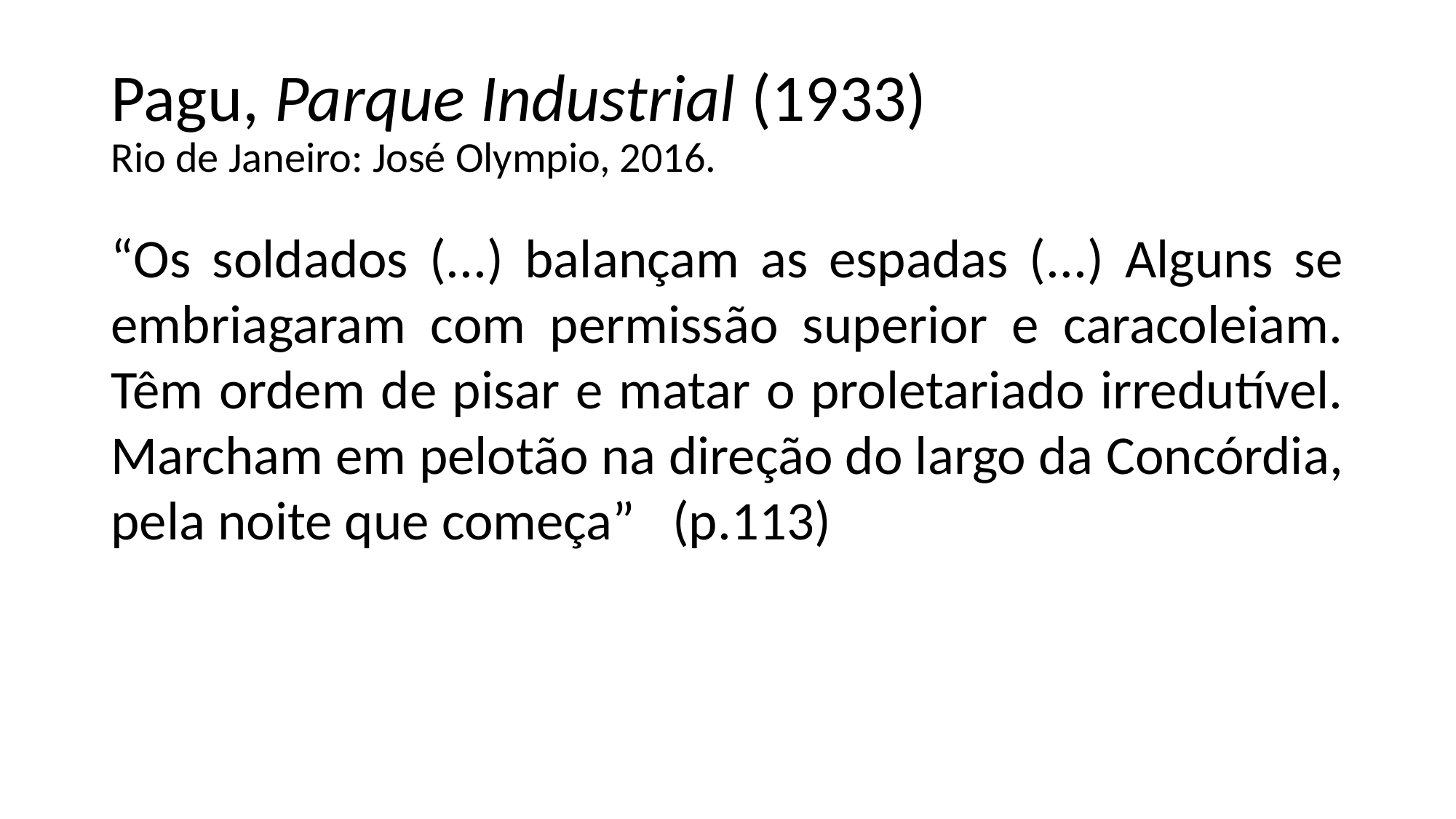

# Pagu, Parque Industrial (1933) Rio de Janeiro: José Olympio, 2016.
“Os soldados (...) balançam as espadas (...) Alguns se embriagaram com permissão superior e caracoleiam. Têm ordem de pisar e matar o proletariado irredutível. Marcham em pelotão na direção do largo da Concórdia, pela noite que começa”   (p.113)